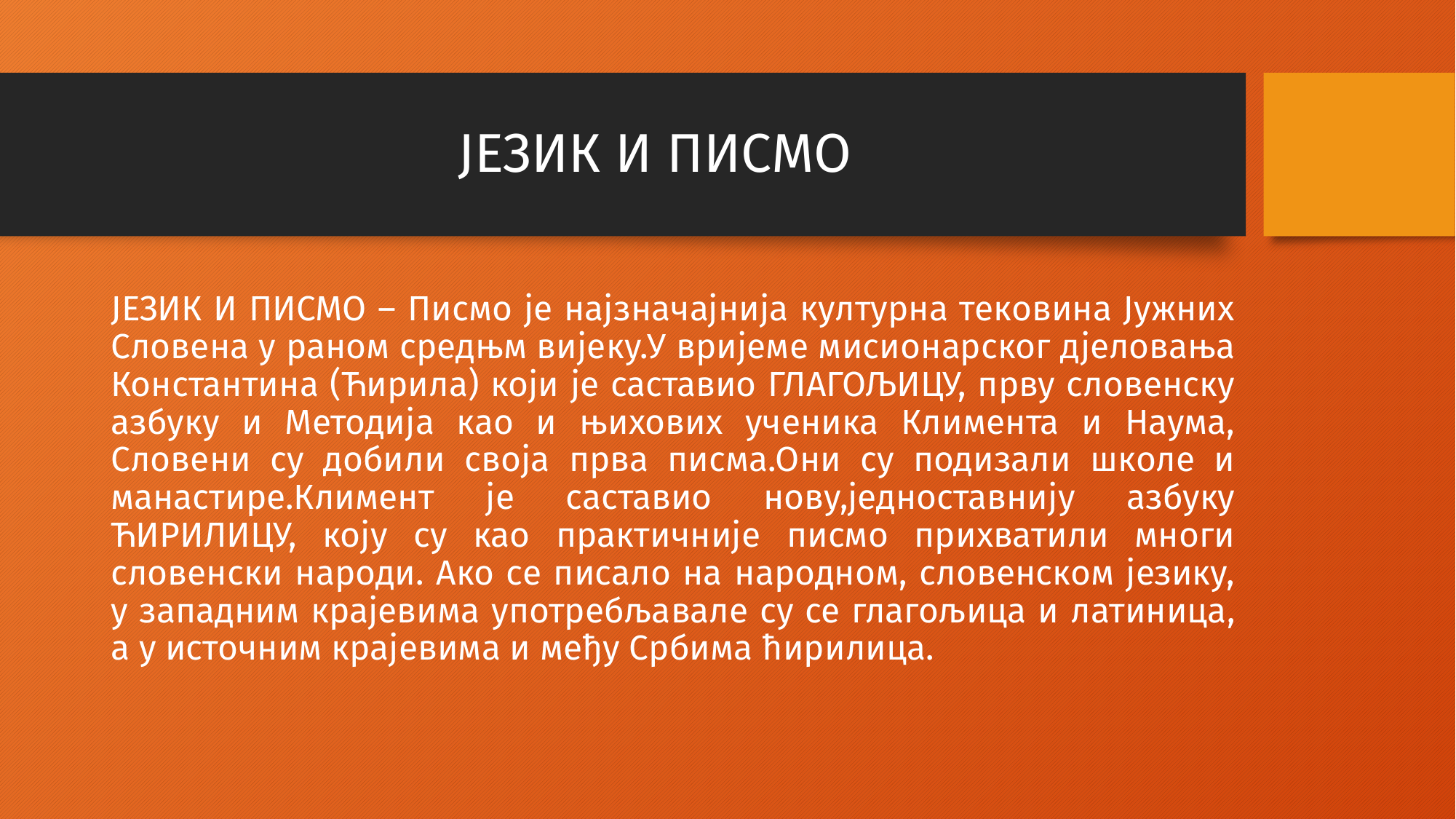

# ЈЕЗИК И ПИСМО
ЈЕЗИК И ПИСМО – Писмо је најзначајнија културна тековина Јужних Словена у раном средњм вијеку.У вријеме мисионарског дјеловања Константина (Ћирила) који је саставио ГЛАГОЉИЦУ, прву словенску азбуку и Методија као и њихових ученика Климента и Наума, Словени су добили своја прва писма.Они су подизали школе и манастире.Климент је саставио нову,једноставнију азбуку ЋИРИЛИЦУ, коју су као практичније писмо прихватили многи словенски народи. Ако се писало на народном, словенском језику, у западним крајевима употребљавале су се глагољица и латиница, а у источним крајевима и међу Србима ћирилица.